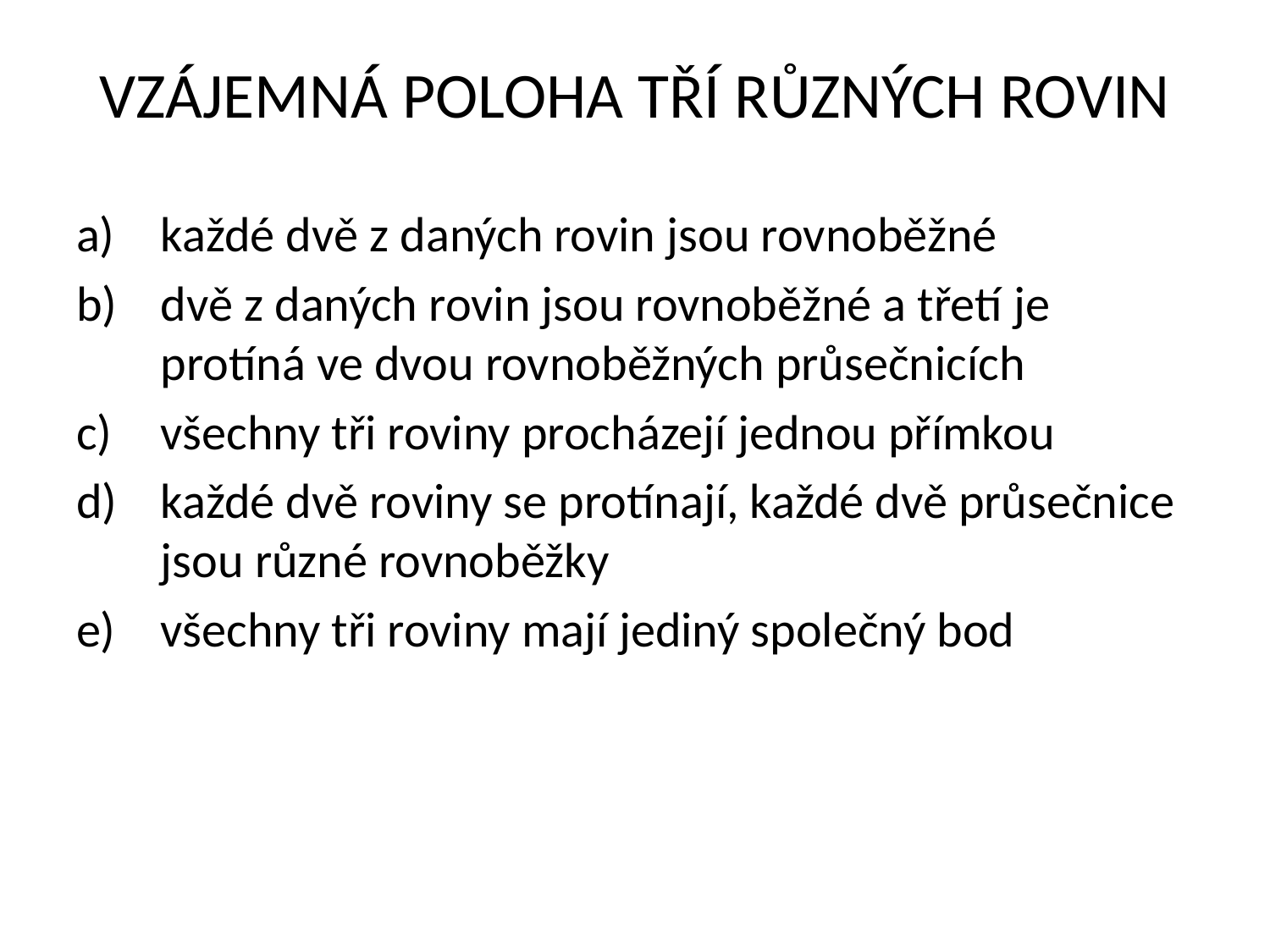

# VZÁJEMNÁ POLOHA TŘÍ RŮZNÝCH ROVIN
každé dvě z daných rovin jsou rovnoběžné
dvě z daných rovin jsou rovnoběžné a třetí je protíná ve dvou rovnoběžných průsečnicích
všechny tři roviny procházejí jednou přímkou
každé dvě roviny se protínají, každé dvě průsečnice jsou různé rovnoběžky
všechny tři roviny mají jediný společný bod